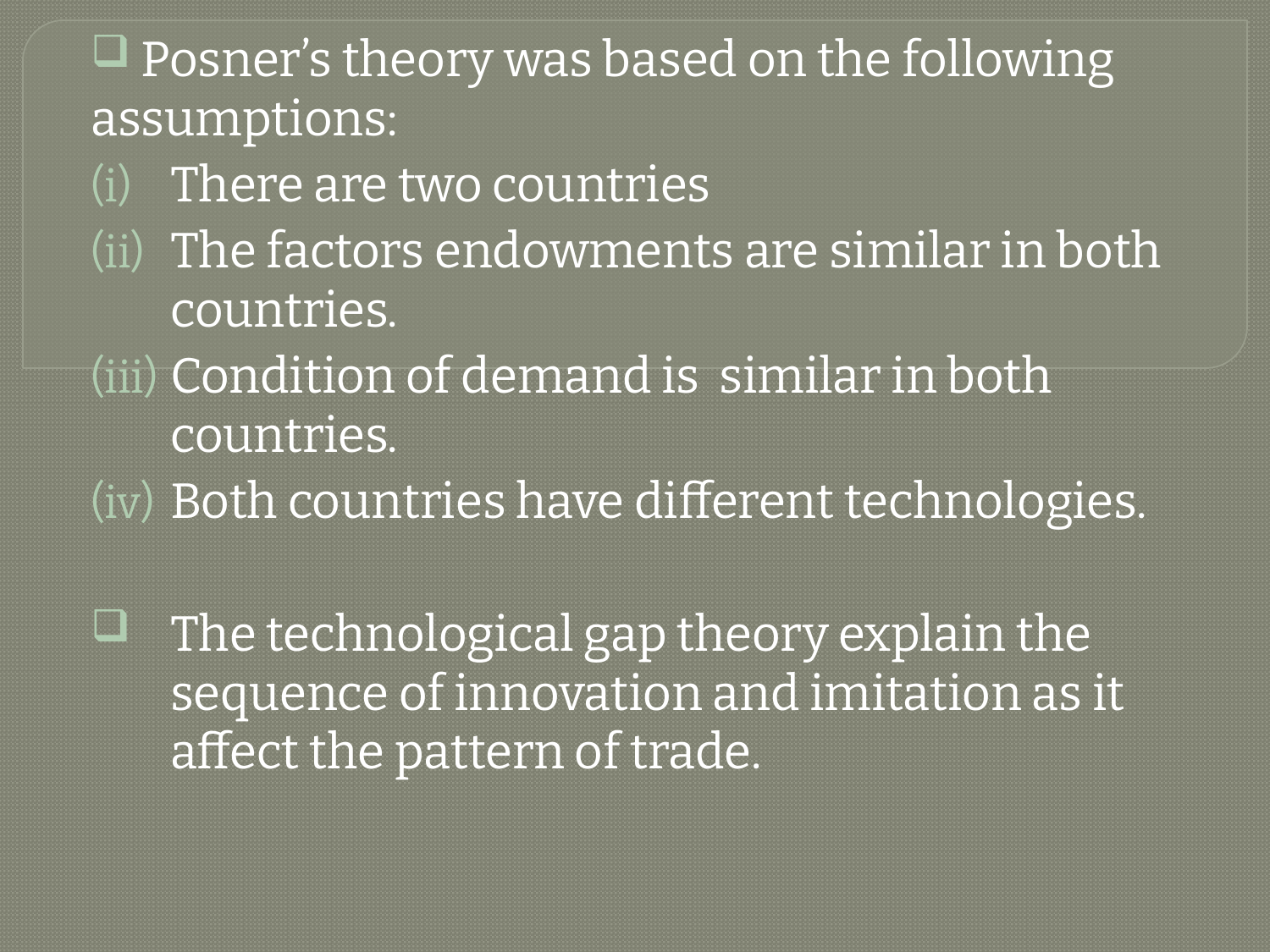

Posner’s theory was based on the following assumptions:
There are two countries
The factors endowments are similar in both countries.
Condition of demand is  similar in both countries.
Both countries have different technologies.

The technological gap theory explain the sequence of innovation and imitation as it affect the pattern of trade.